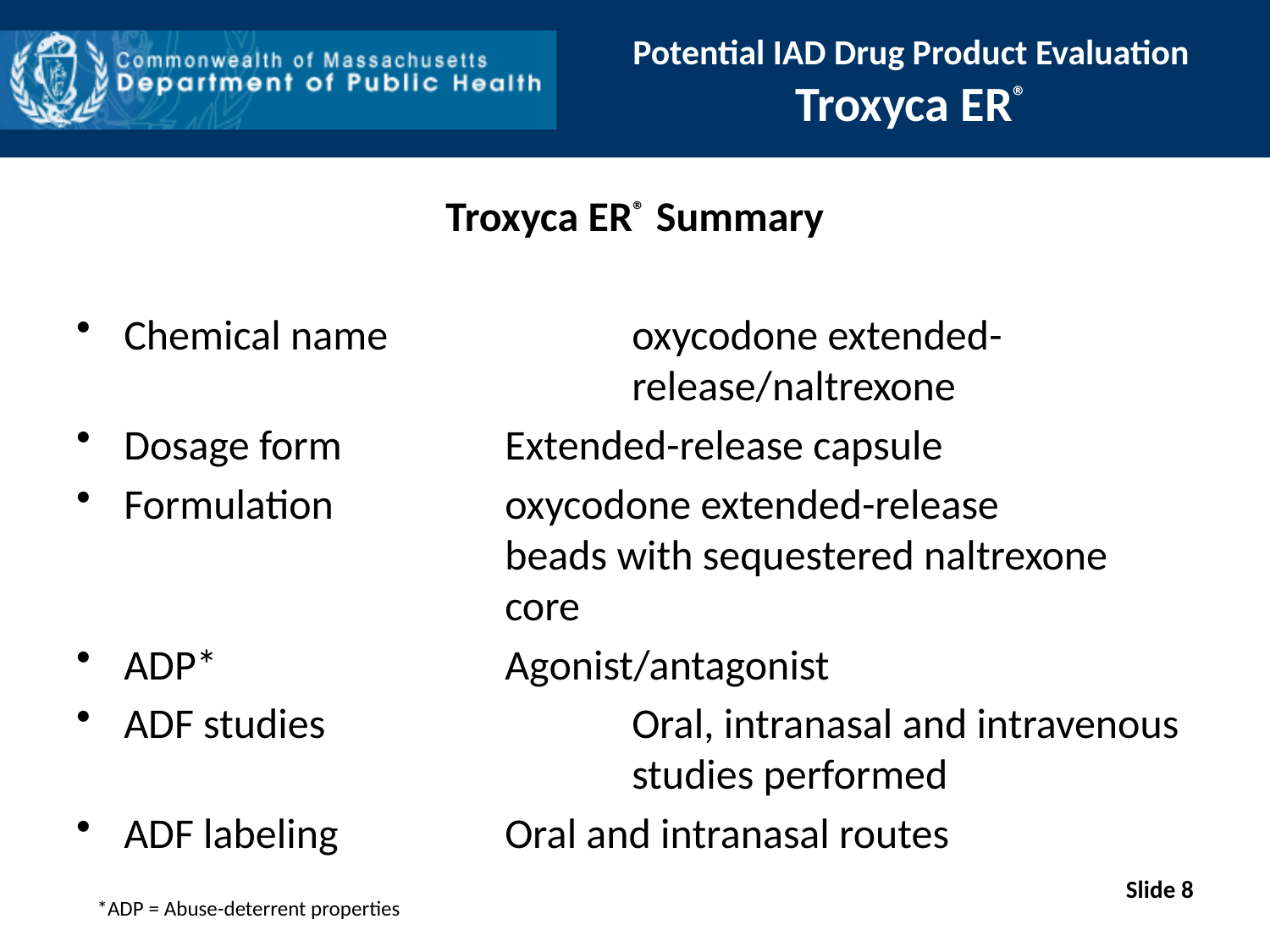

# Potential IAD Drug Product Evaluation Troxyca ER®
Troxyca ER®  Summary

Chemical name		oxycodone extended-						release/naltrexone
Dosage form		Extended-release capsule
Formulation		oxycodone extended-release 					beads with sequestered naltrexone 				core
ADP* 			Agonist/antagonist
ADF studies			Oral, intranasal and intravenous 				studies performed
ADF labeling		Oral and intranasal routes
Slide 8
*ADP = Abuse-deterrent properties